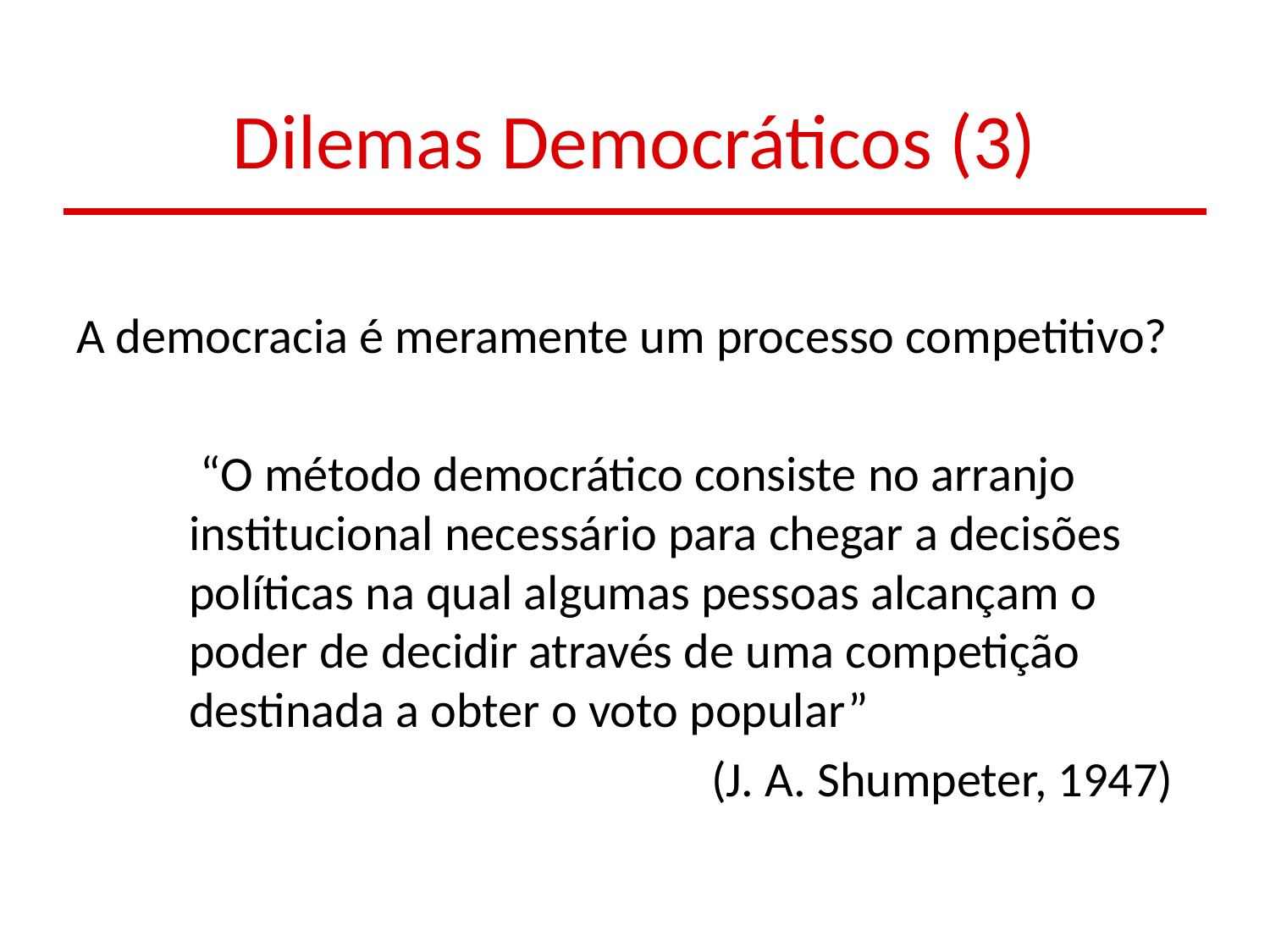

# Dilemas Democráticos (3)

A democracia é meramente um processo competitivo?

 “O método democrático consiste no arranjo institucional necessário para chegar a decisões políticas na qual algumas pessoas alcançam o poder de decidir através de uma competição destinada a obter o voto popular”
					(J. A. Shumpeter, 1947)